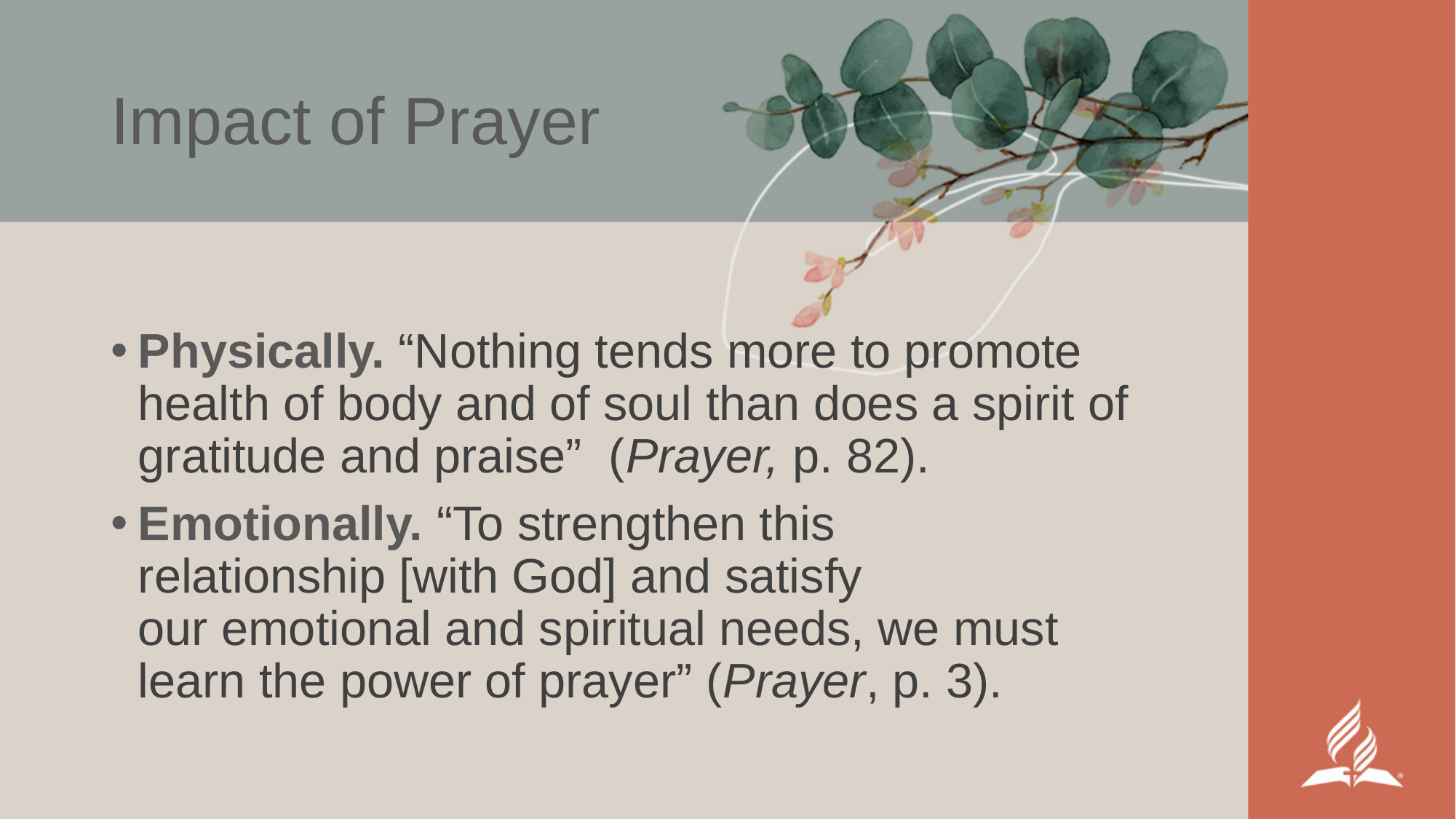

# Impact of Prayer
Physically. “Nothing tends more to promote health of body and of soul than does a spirit of gratitude and praise”  (Prayer, p. 82).
Emotionally. “To strengthen this relationship [with God] and satisfy our emotional and spiritual needs, we must learn the power of prayer” (Prayer, p. 3).